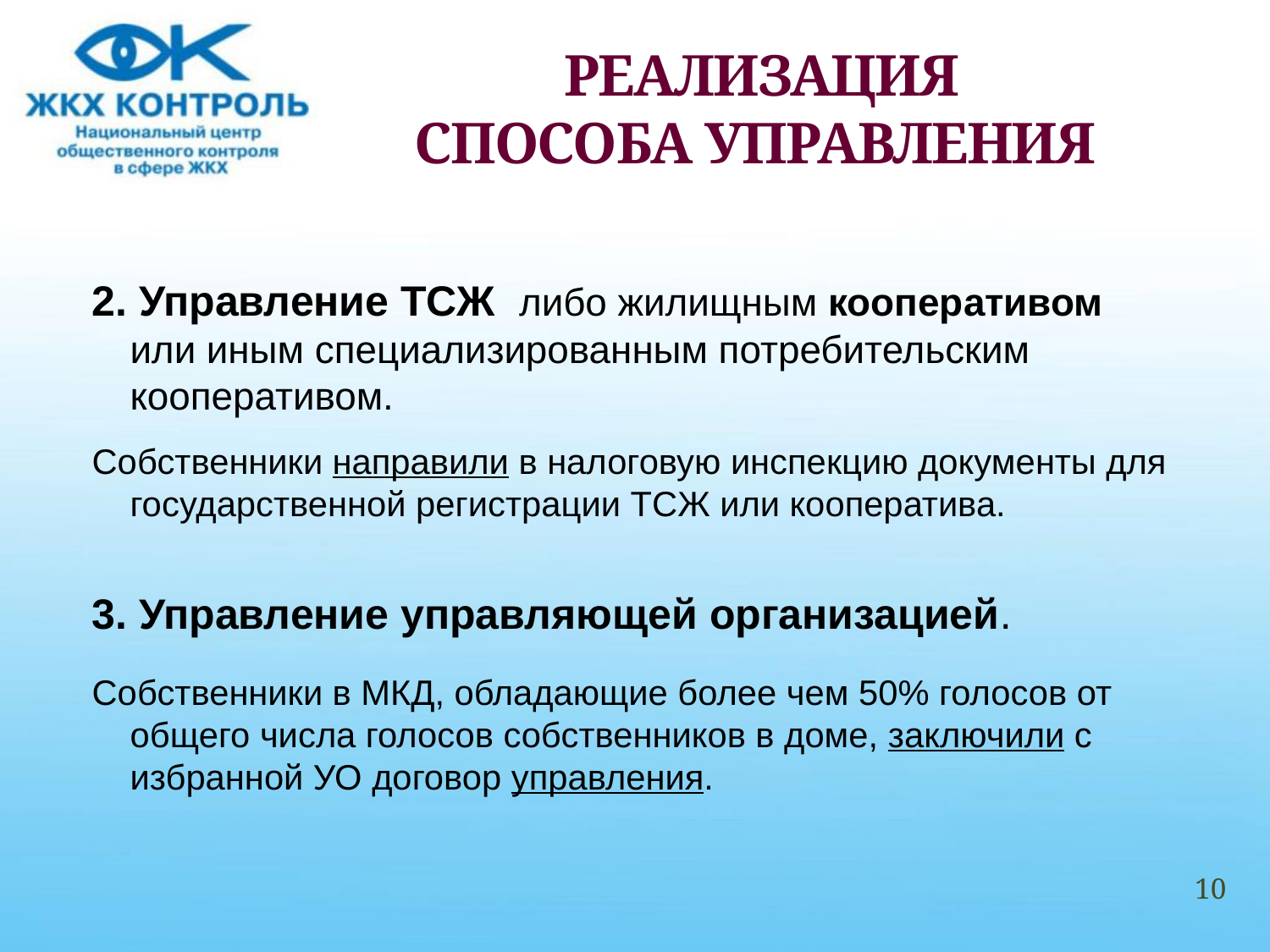

# РЕАЛИЗАЦИЯ СПОСОБА УПРАВЛЕНИЯ
2. Управление ТСЖ  либо жилищным кооперативом  или иным специализированным потребительским кооперативом.
Собственники направили в налоговую инспекцию документы для государственной регистрации ТСЖ или кооператива.
3. Управление управляющей организацией.
Собственники в МКД, обладающие более чем 50% голосов от общего числа голосов собственников в доме, заключили с избранной УО договор управления.

10